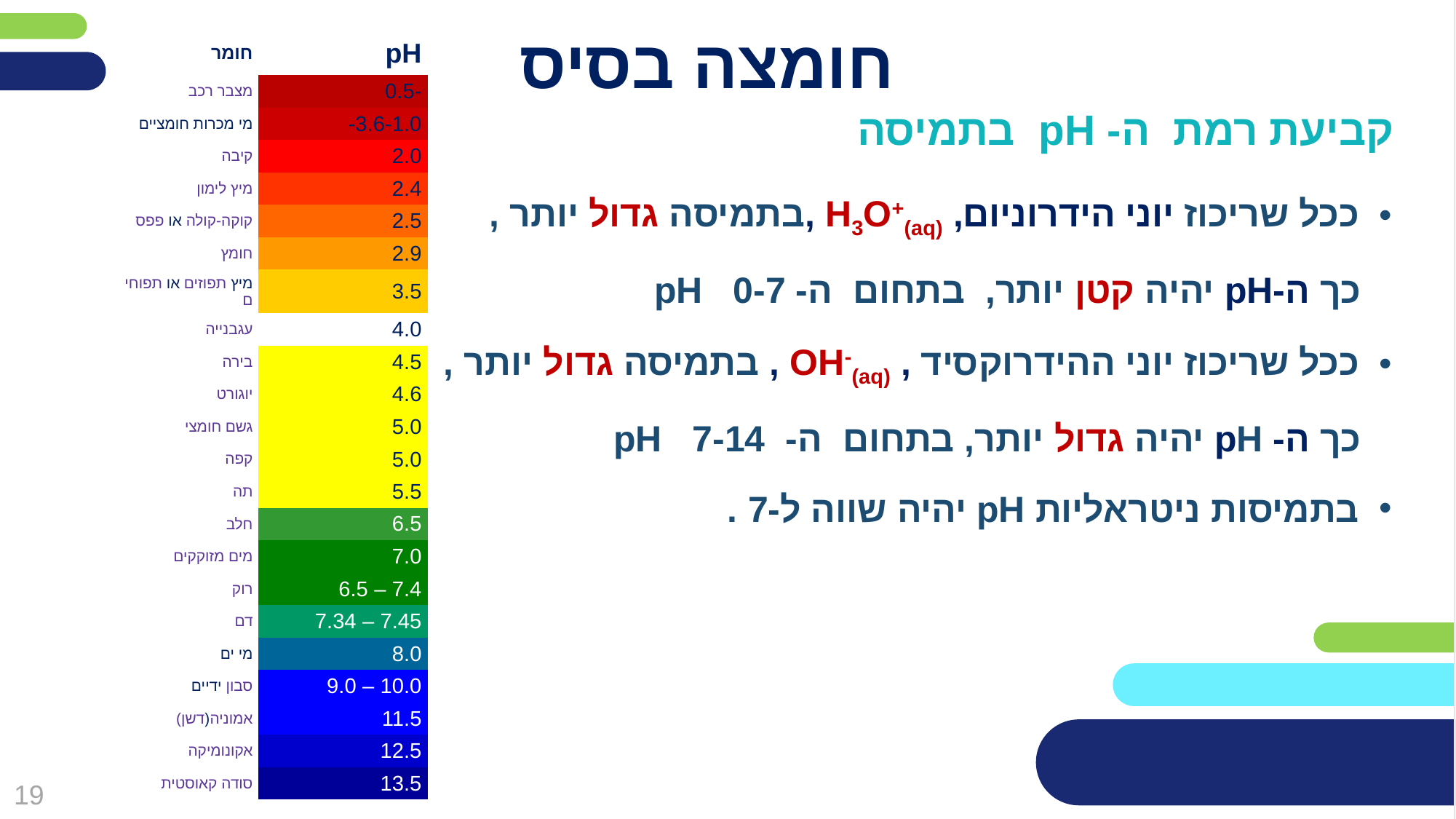

# חומצה בסיס
| חומר | pH |
| --- | --- |
| מצבר רכב | 0.5- |
| מי מכרות חומציים | -3.6-1.0 |
| קיבה | 2.0 |
| מיץ לימון | 2.4 |
| קוקה-קולה או פפס | 2.5 |
| חומץ | 2.9 |
| מיץ תפוזים או תפוחים | 3.5 |
| עגבנייה | 4.0 |
| בירה | 4.5 |
| יוגורט | 4.6 |
| גשם חומצי | 5.0 |
| קפה | 5.0 |
| תה | 5.5 |
| חלב | 6.5 |
| מים מזוקקים | 7.0 |
| רוק | 6.5 – 7.4 |
| דם | 7.34 – 7.45 |
| מי ים | 8.0 |
| סבון ידיים | 9.0 – 10.0 |
| אמוניה(דשן) | 11.5 |
| אקונומיקה | 12.5 |
| סודה קאוסטית | 13.5 |
קביעת רמת  ה- pH  בתמיסה
ככל שריכוז יוני הידרוניום, H3O+(aq) ,בתמיסה גדול יותר ,
   כך ה-pH יהיה קטן יותר,  בתחום  ה- pH   0-7
ככל שריכוז יוני ההידרוקסיד , OH-(aq) , בתמיסה גדול יותר ,
   כך ה- pH יהיה גדול יותר, בתחום  ה-  pH   7-14
בתמיסות ניטראליות pH יהיה שווה ל-7 .